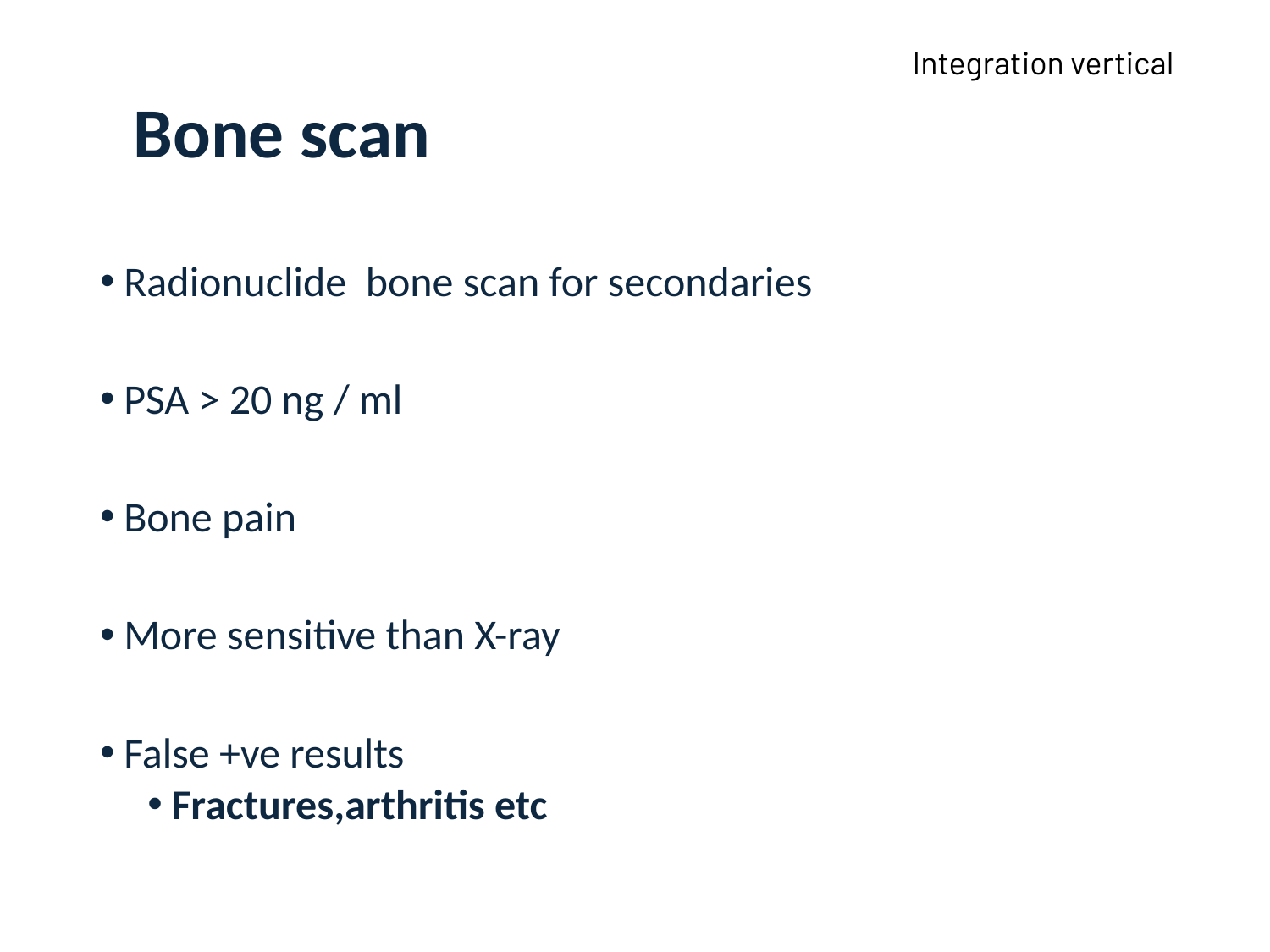

Integration vertical
# Bone scan
Radionuclide  bone scan for secondaries

PSA > 20 ng / ml

Bone pain

More sensitive than X-ray

False +ve results
Fractures,arthritis etc